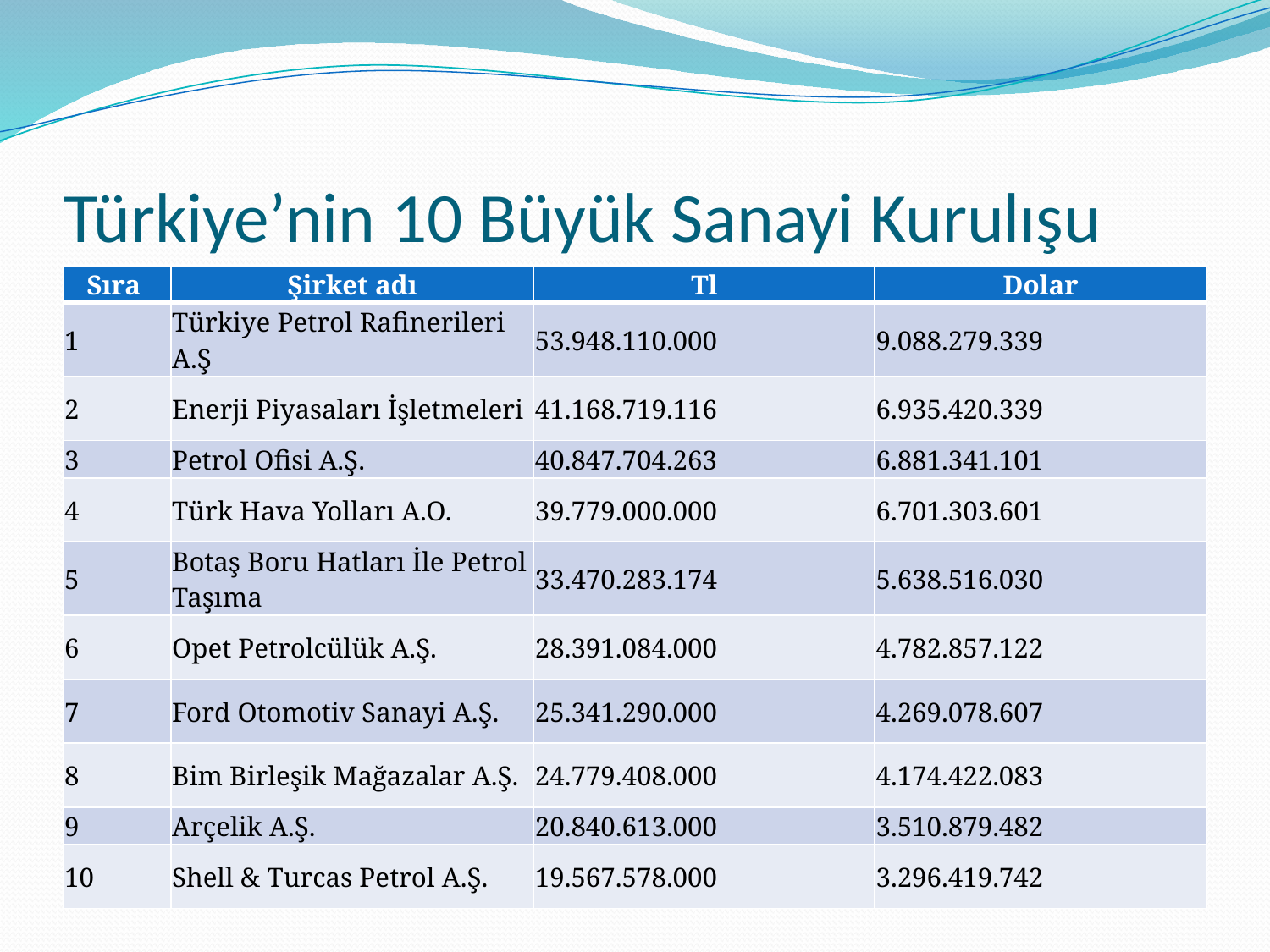

# Türkiye’nin 10 Büyük Sanayi Kurulışu
| Sıra | Şirket adı | Tl | Dolar |
| --- | --- | --- | --- |
| 1 | Türkiye Petrol Rafinerileri A.Ş | 53.948.110.000 | 9.088.279.339 |
| 2 | Enerji Piyasaları İşletmeleri | 41.168.719.116 | 6.935.420.339 |
| 3 | Petrol Ofisi A.Ş. | 40.847.704.263 | 6.881.341.101 |
| 4 | Türk Hava Yolları A.O. | 39.779.000.000 | 6.701.303.601 |
| 5 | Botaş Boru Hatları İle Petrol Taşıma | 33.470.283.174 | 5.638.516.030 |
| 6 | Opet Petrolcülük A.Ş. | 28.391.084.000 | 4.782.857.122 |
| 7 | Ford Otomotiv Sanayi A.Ş. | 25.341.290.000 | 4.269.078.607 |
| 8 | Bim Birleşik Mağazalar A.Ş. | 24.779.408.000 | 4.174.422.083 |
| 9 | Arçelik A.Ş. | 20.840.613.000 | 3.510.879.482 |
| 10 | Shell & Turcas Petrol A.Ş. | 19.567.578.000 | 3.296.419.742 |